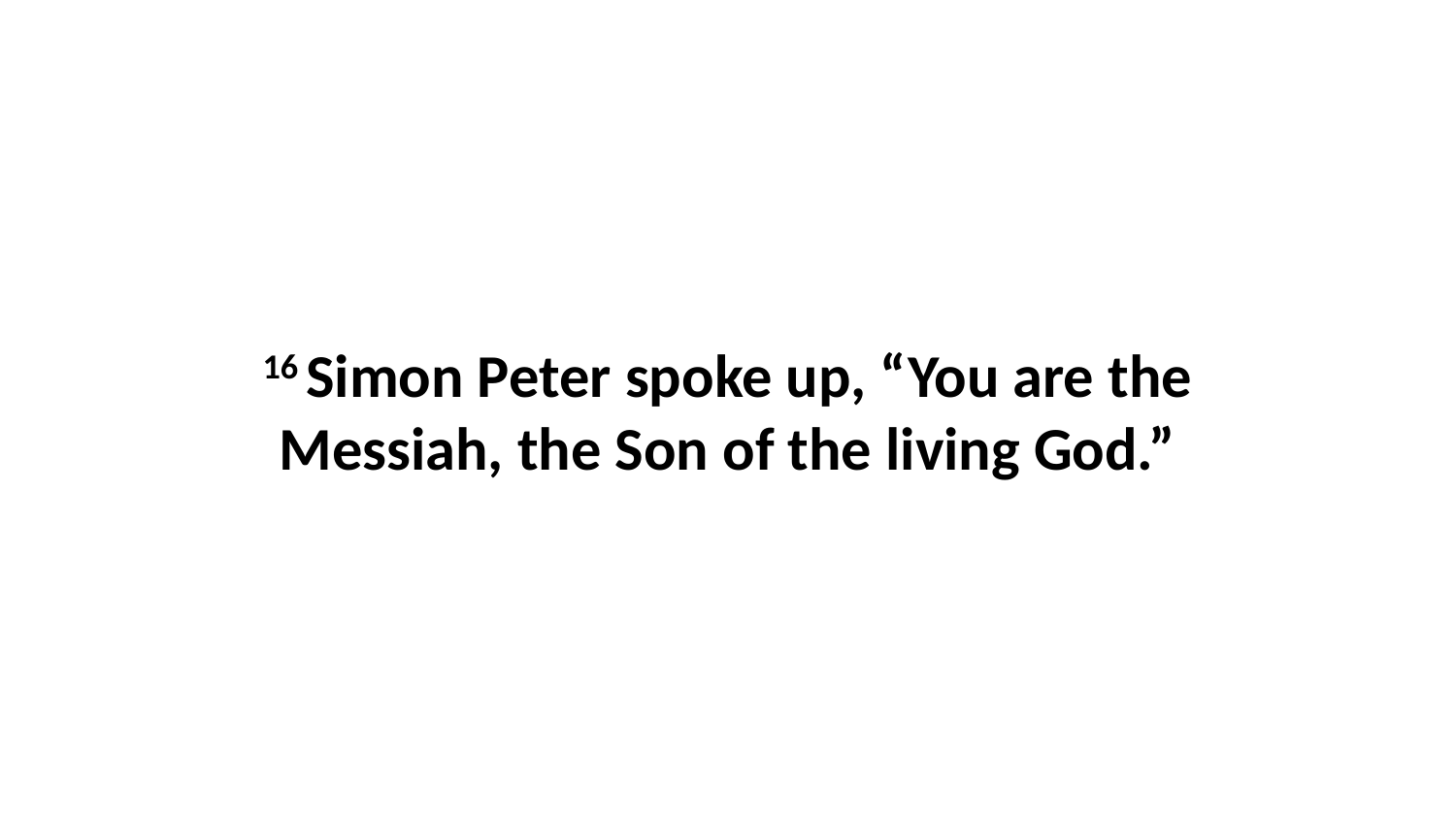

16 Simon Peter spoke up, “You are the Messiah, the Son of the living God.”